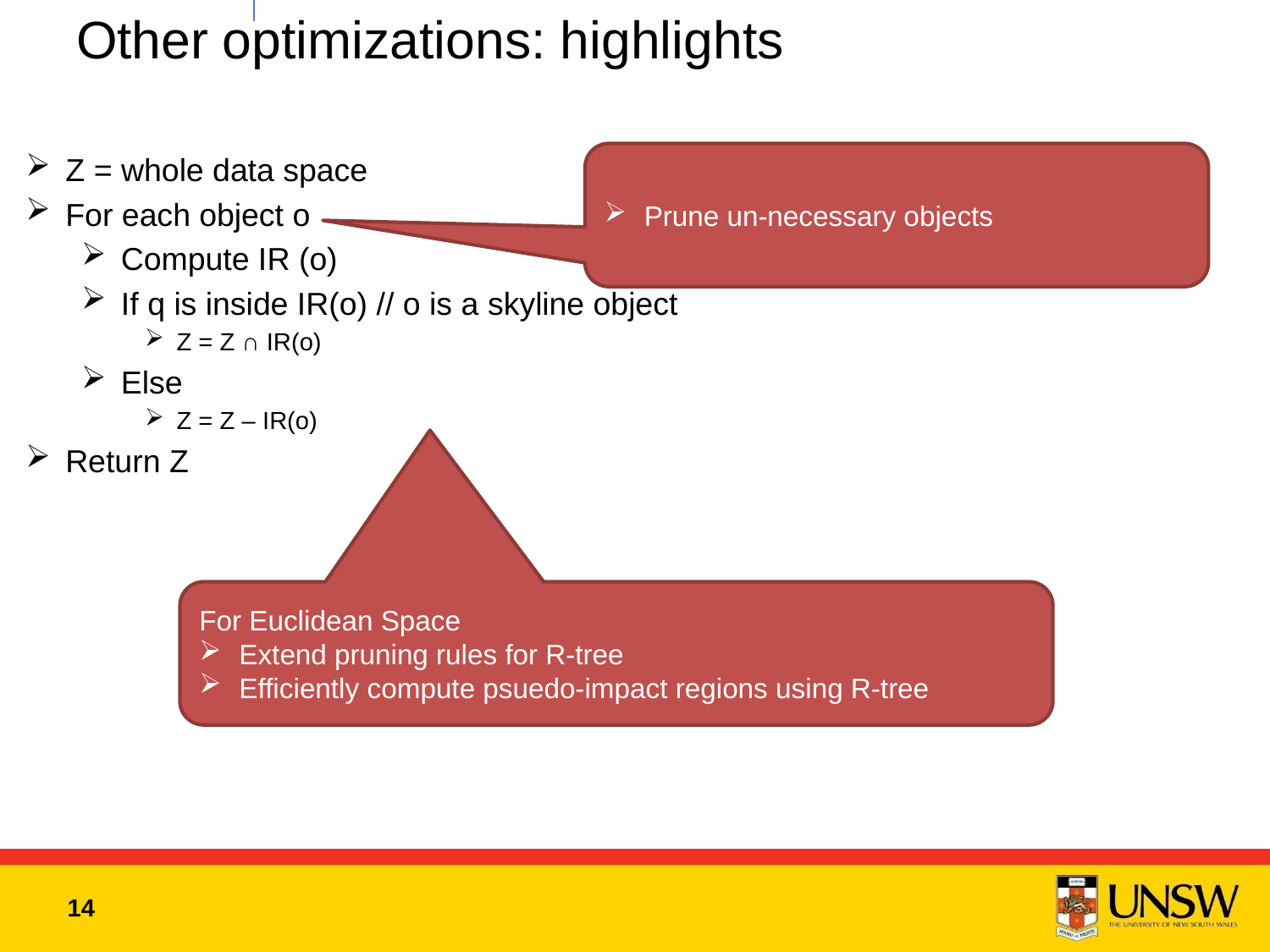

# Other optimizations: highlights
Z = whole data space
For each object o
Compute IR (o)
If q is inside IR(o) // o is a skyline object
Z = Z ∩ IR(o)
Else
Z = Z – IR(o)
Return Z
Prune un-necessary objects
For Euclidean Space
Extend pruning rules for R-tree
Efficiently compute psuedo-impact regions using R-tree